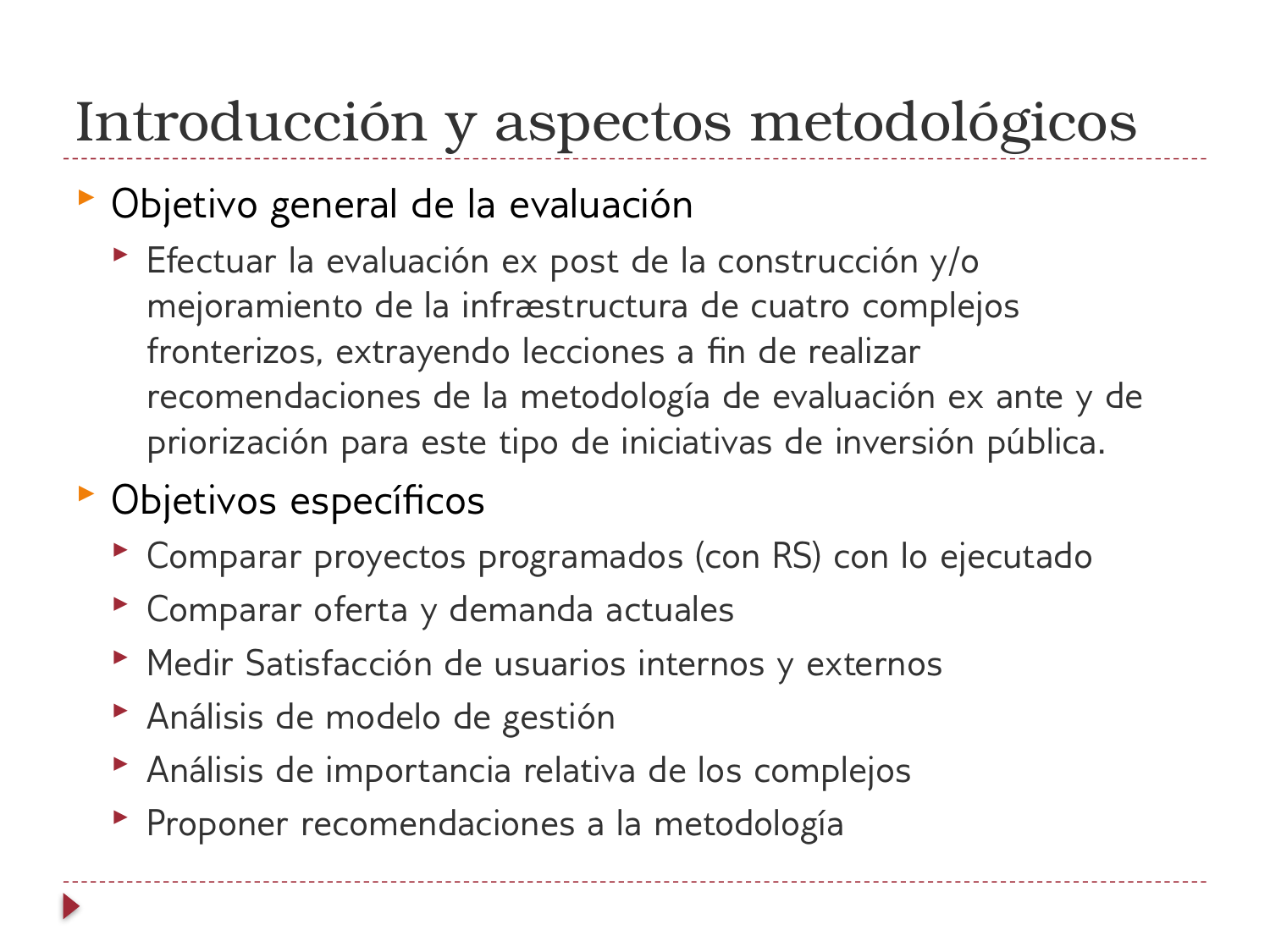

# Introducción y aspectos metodológicos
Objetivo general de la evaluación
Efectuar la evaluación ex post de la construcción y/o mejoramiento de la infraestructura de cuatro complejos fronterizos, extrayendo lecciones a fin de realizar recomendaciones de la metodología de evaluación ex ante y de priorización para este tipo de iniciativas de inversión pública.
Objetivos específicos
Comparar proyectos programados (con RS) con lo ejecutado
Comparar oferta y demanda actuales
Medir Satisfacción de usuarios internos y externos
Análisis de modelo de gestión
Análisis de importancia relativa de los complejos
Proponer recomendaciones a la metodología